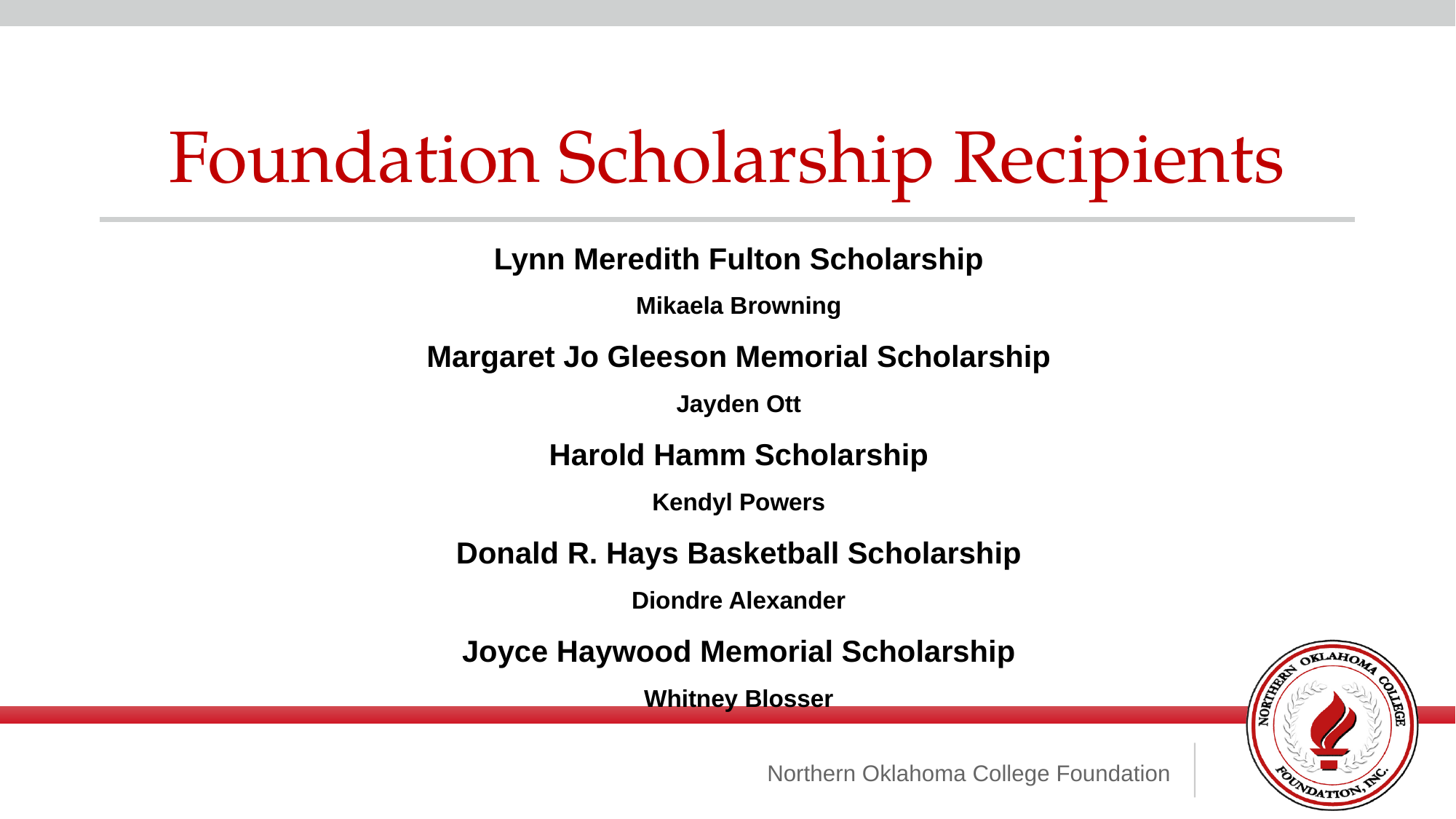

Foundation Scholarship Recipients
Lynn Meredith Fulton Scholarship
Mikaela Browning
Margaret Jo Gleeson Memorial Scholarship
Jayden Ott
Harold Hamm Scholarship
Kendyl Powers
Donald R. Hays Basketball Scholarship
Diondre Alexander
Joyce Haywood Memorial Scholarship
Whitney Blosser